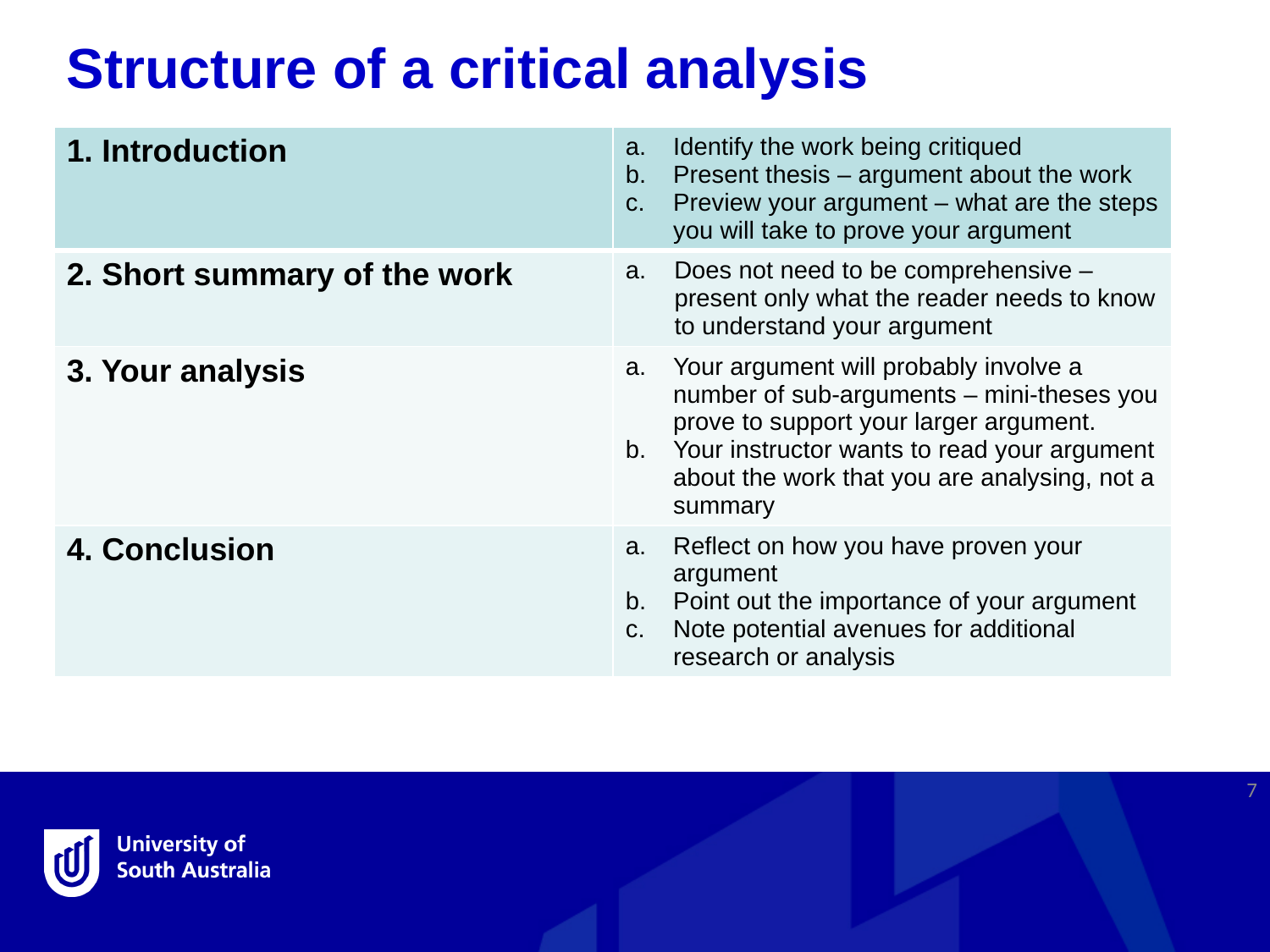

Structure of a critical analysis
| 1. Introduction | Identify the work being critiqued Present thesis – argument about the work Preview your argument – what are the steps you will take to prove your argument |
| --- | --- |
| 2. Short summary of the work | a. Does not need to be comprehensive – present only what the reader needs to know to understand your argument |
| 3. Your analysis | Your argument will probably involve a number of sub-arguments – mini-theses you prove to support your larger argument. Your instructor wants to read your argument about the work that you are analysing, not a summary |
| 4. Conclusion | Reflect on how you have proven your argument Point out the importance of your argument Note potential avenues for additional research or analysis |
7